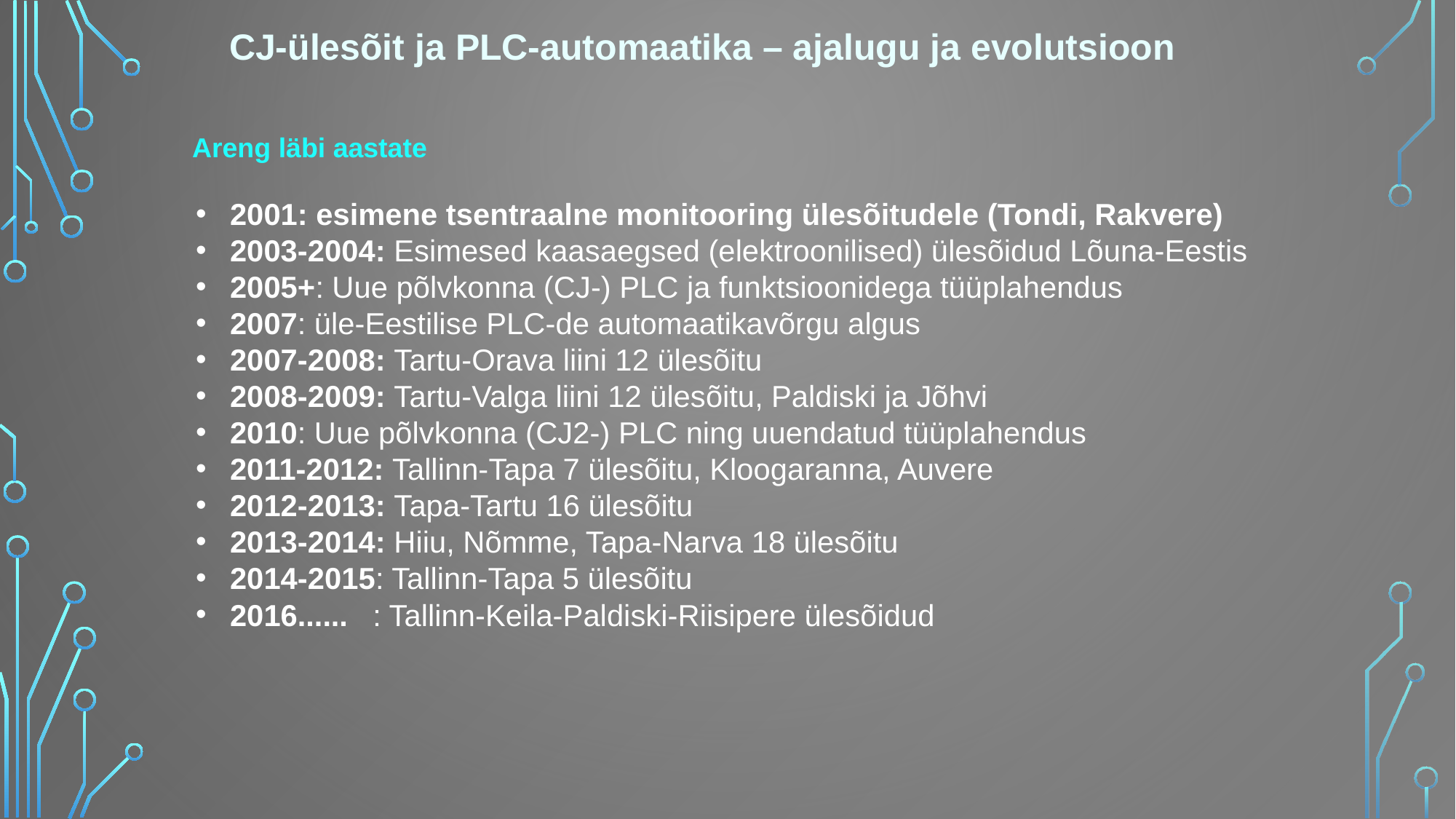

CJ-ülesõit ja PLC-automaatika – ajalugu ja evolutsioon
Areng läbi aastate
2001: esimene tsentraalne monitooring ülesõitudele (Tondi, Rakvere)
2003-2004: Esimesed kaasaegsed (elektroonilised) ülesõidud Lõuna-Eestis
2005+: Uue põlvkonna (CJ-) PLC ja funktsioonidega tüüplahendus
2007: üle-Eestilise PLC-de automaatikavõrgu algus
2007-2008: Tartu-Orava liini 12 ülesõitu
2008-2009: Tartu-Valga liini 12 ülesõitu, Paldiski ja Jõhvi
2010: Uue põlvkonna (CJ2-) PLC ning uuendatud tüüplahendus
2011-2012: Tallinn-Tapa 7 ülesõitu, Kloogaranna, Auvere
2012-2013: Tapa-Tartu 16 ülesõitu
2013-2014: Hiiu, Nõmme, Tapa-Narva 18 ülesõitu
2014-2015: Tallinn-Tapa 5 ülesõitu
2016......   : Tallinn-Keila-Paldiski-Riisipere ülesõidud